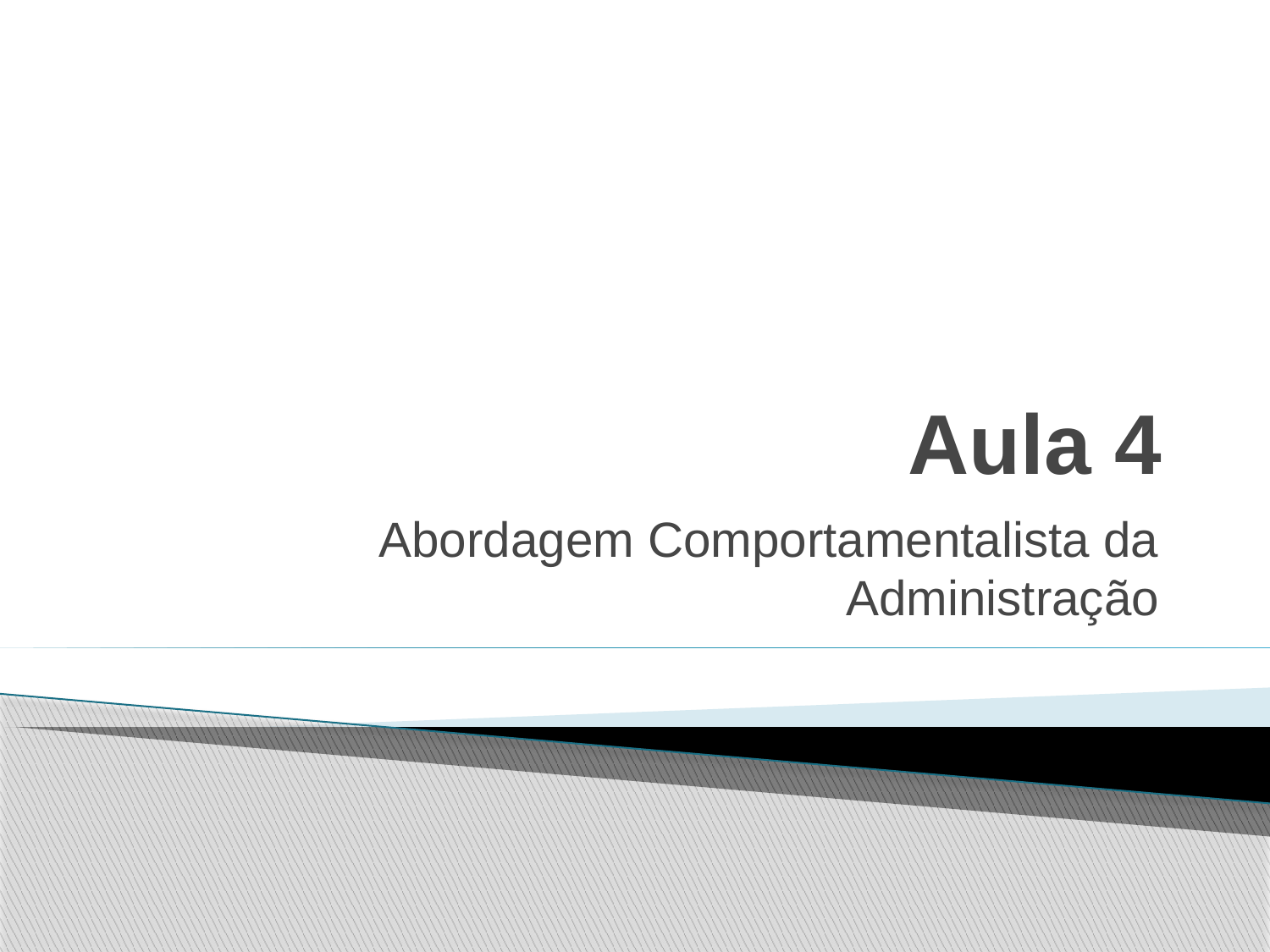

# Aula 4
Abordagem Comportamentalista da Administração